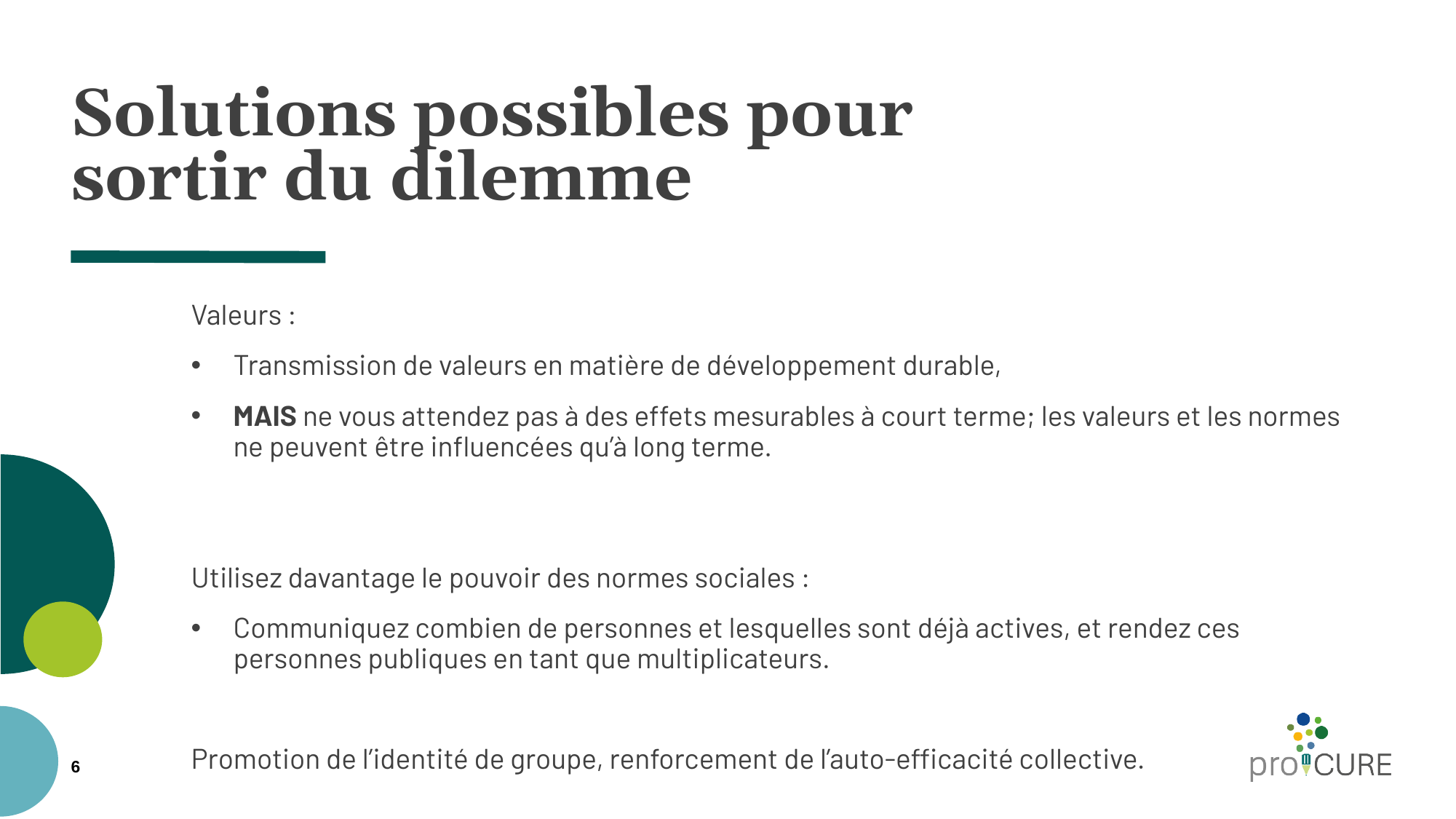

# Solutions possibles pour sortir du dilemme
Valeurs :
Transmission de valeurs en matière de développement durable,
MAIS ne vous attendez pas à des effets mesurables à court terme; les valeurs et les normes ne peuvent être influencées qu’à long terme.

Utilisez davantage le pouvoir des normes sociales :
Communiquez combien de personnes et lesquelles sont déjà actives, et rendez ces personnes publiques en tant que multiplicateurs.

Promotion de l’identité de groupe, renforcement de l’auto-efficacité collective.

6